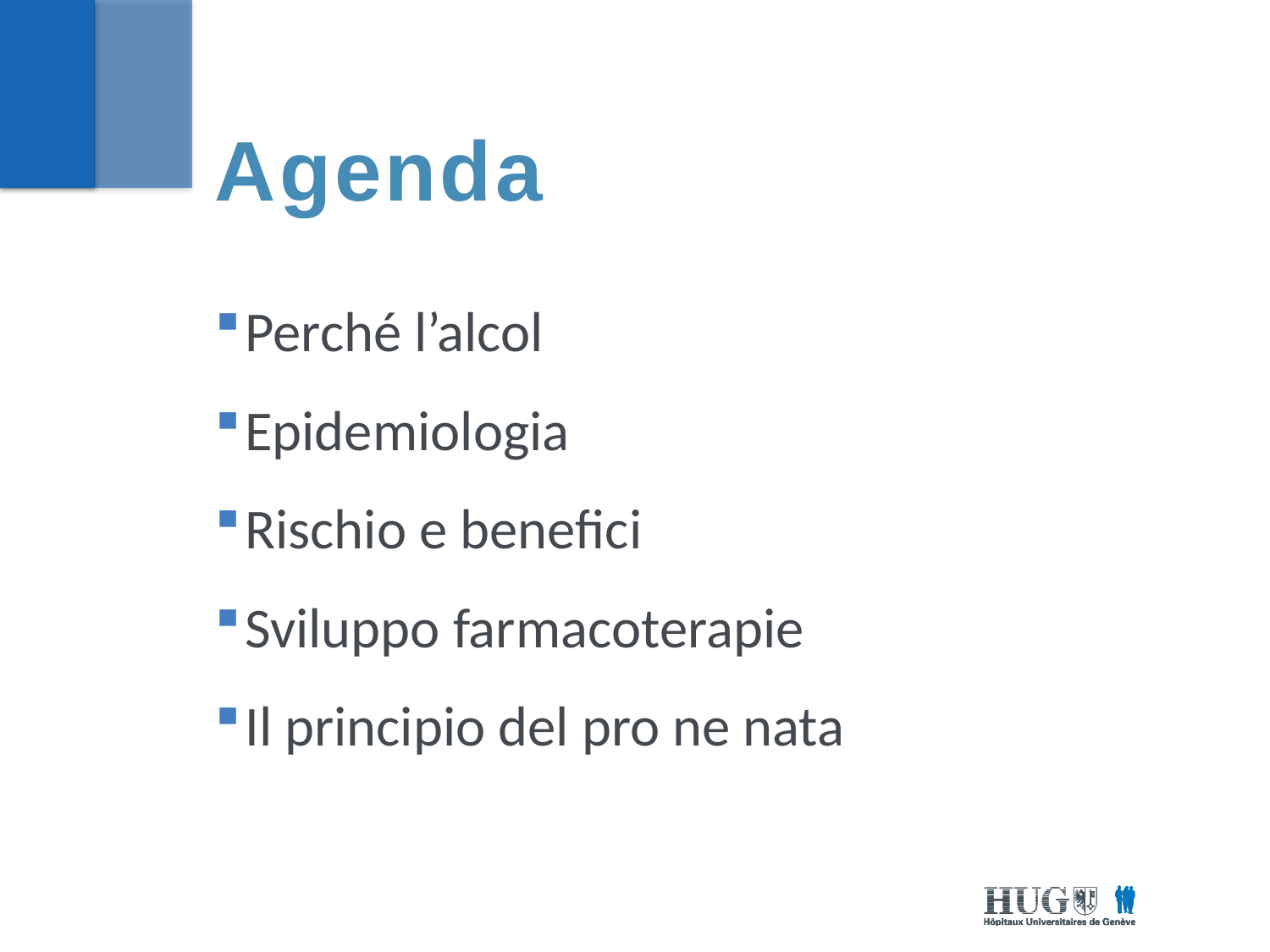

# Agenda
Perché l’alcol
Epidemiologia
Rischio e benefici
Sviluppo farmacoterapie
Il principio del pro ne nata